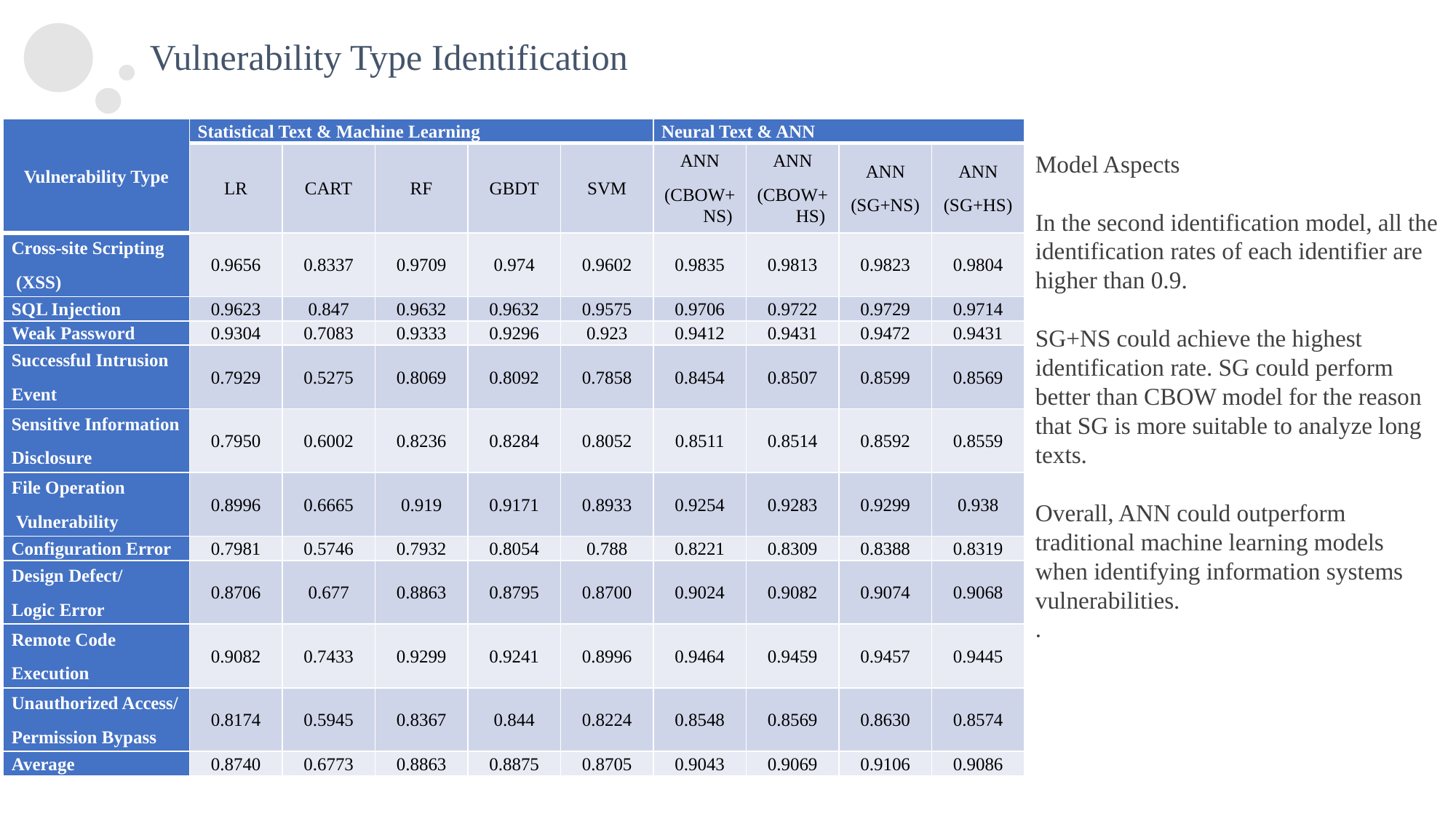

Vulnerability Type Identification
| Vulnerability Type | Statistical Text & Machine Learning |  |  |  |  | Neural Text & ANN |  |  |  |
| --- | --- | --- | --- | --- | --- | --- | --- | --- | --- |
|  | LR | CART | RF | GBDT | SVM | ANN (CBOW+NS) | ANN (CBOW+HS) | ANN (SG+NS) | ANN (SG+HS) |
| Cross-site Scripting (XSS) | 0.9656 | 0.8337 | 0.9709 | 0.974 | 0.9602 | 0.9835 | 0.9813 | 0.9823 | 0.9804 |
| SQL Injection | 0.9623 | 0.847 | 0.9632 | 0.9632 | 0.9575 | 0.9706 | 0.9722 | 0.9729 | 0.9714 |
| Weak Password | 0.9304 | 0.7083 | 0.9333 | 0.9296 | 0.923 | 0.9412 | 0.9431 | 0.9472 | 0.9431 |
| Successful Intrusion Event | 0.7929 | 0.5275 | 0.8069 | 0.8092 | 0.7858 | 0.8454 | 0.8507 | 0.8599 | 0.8569 |
| Sensitive Information Disclosure | 0.7950 | 0.6002 | 0.8236 | 0.8284 | 0.8052 | 0.8511 | 0.8514 | 0.8592 | 0.8559 |
| File Operation Vulnerability | 0.8996 | 0.6665 | 0.919 | 0.9171 | 0.8933 | 0.9254 | 0.9283 | 0.9299 | 0.938 |
| Configuration Error | 0.7981 | 0.5746 | 0.7932 | 0.8054 | 0.788 | 0.8221 | 0.8309 | 0.8388 | 0.8319 |
| Design Defect/ Logic Error | 0.8706 | 0.677 | 0.8863 | 0.8795 | 0.8700 | 0.9024 | 0.9082 | 0.9074 | 0.9068 |
| Remote Code Execution | 0.9082 | 0.7433 | 0.9299 | 0.9241 | 0.8996 | 0.9464 | 0.9459 | 0.9457 | 0.9445 |
| Unauthorized Access/ Permission Bypass | 0.8174 | 0.5945 | 0.8367 | 0.844 | 0.8224 | 0.8548 | 0.8569 | 0.8630 | 0.8574 |
| Average | 0.8740 | 0.6773 | 0.8863 | 0.8875 | 0.8705 | 0.9043 | 0.9069 | 0.9106 | 0.9086 |
Model Aspects

In the second identification model, all the identification rates of each identifier are higher than 0.9.

SG+NS could achieve the highest identification rate. SG could perform better than CBOW model for the reason that SG is more suitable to analyze long texts.

Overall, ANN could outperform traditional machine learning models when identifying information systems vulnerabilities.
.